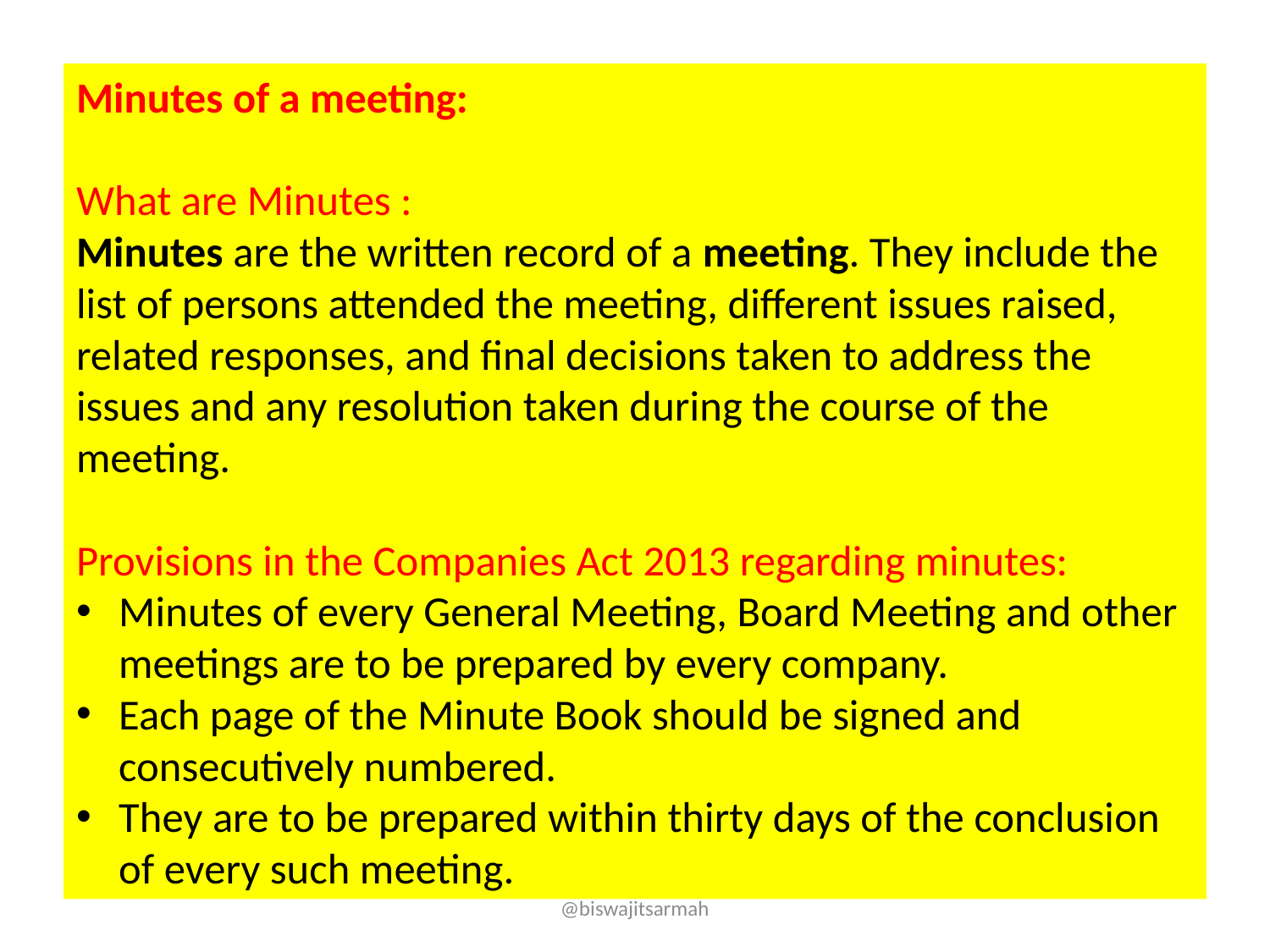

Minutes of a meeting:

What are Minutes :
Minutes are the written record of a meeting. They include the list of persons attended the meeting, different issues raised, related responses, and final decisions taken to address the issues and any resolution taken during the course of the meeting.

Provisions in the Companies Act 2013 regarding minutes:
Minutes of every General Meeting, Board Meeting and other meetings are to be prepared by every company.
Each page of the Minute Book should be signed and consecutively numbered.
They are to be prepared within thirty days of the conclusion of every such meeting.
@biswajitsarmah